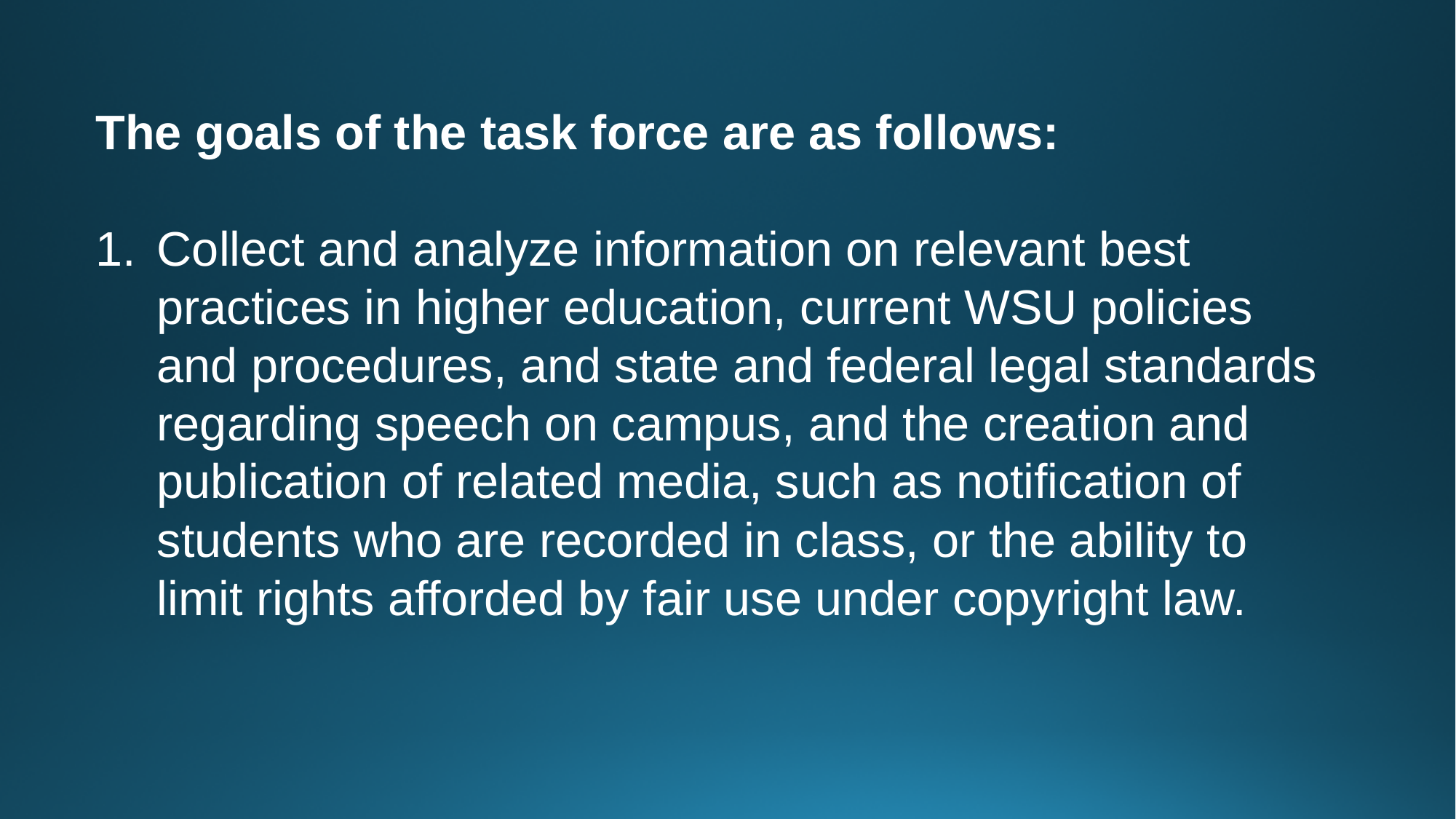

The goals of the task force are as follows:

Collect and analyze information on relevant best practices in higher education, current WSU policies and procedures, and state and federal legal standards regarding speech on campus, and the creation and publication of related media, such as notification of students who are recorded in class, or the ability to limit rights afforded by fair use under copyright law.